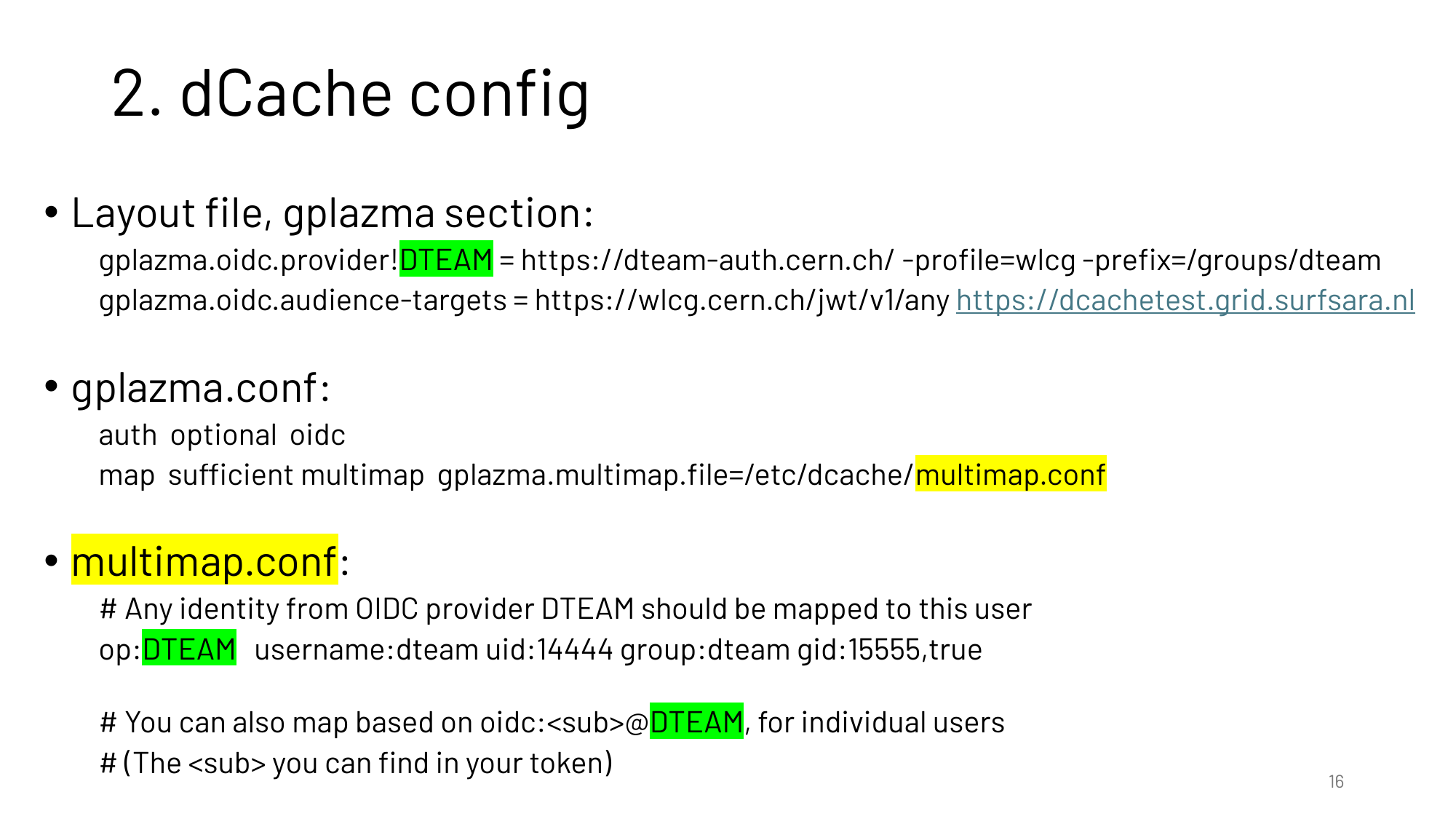

# 2. dCache config
Layout file, gplazma section:
gplazma.oidc.provider!DTEAM = https://dteam-auth.cern.ch/ -profile=wlcg -prefix=/groups/dteam
gplazma.oidc.audience-targets = https://wlcg.cern.ch/jwt/v1/any https://dcachetest.grid.surfsara.nl
gplazma.conf:
auth  optional  oidc
map  sufficient multimap  gplazma.multimap.file=/etc/dcache/multimap.conf
multimap.conf:
# Any identity from OIDC provider DTEAM should be mapped to this user
op:DTEAM   username:dteam uid:14444 group:dteam gid:15555,true
# You can also map based on oidc:<sub>@DTEAM, for individual users
# (The <sub> you can find in your token)

16